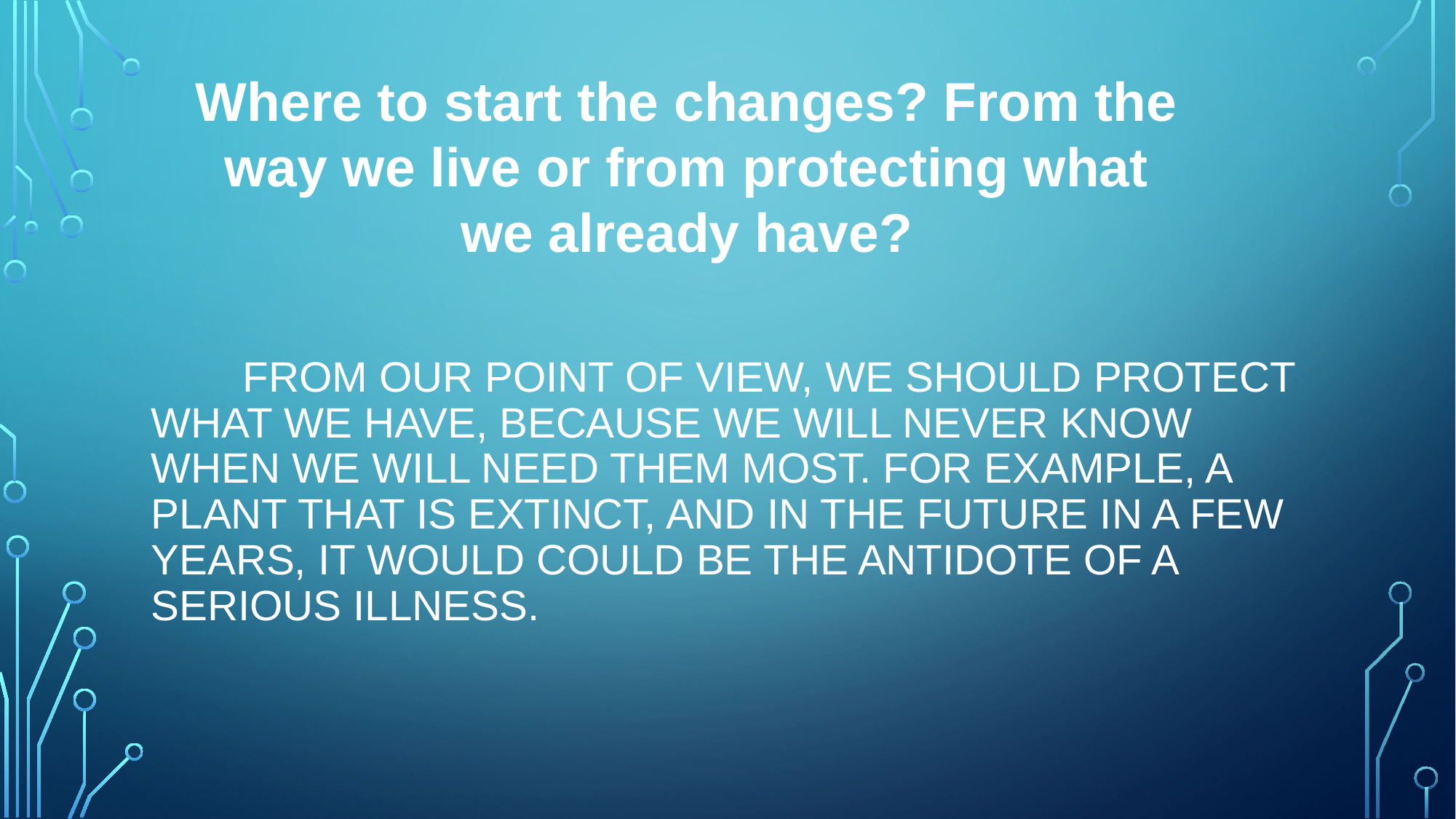

Where to start the changes? From the way we live or from protecting what we already have?
# From our point of view, we should protect what we have, because we will never know when we will need them most. For example, a plant that is extinct, and in the future in a few years, it would could be the antidote of a serious illness.